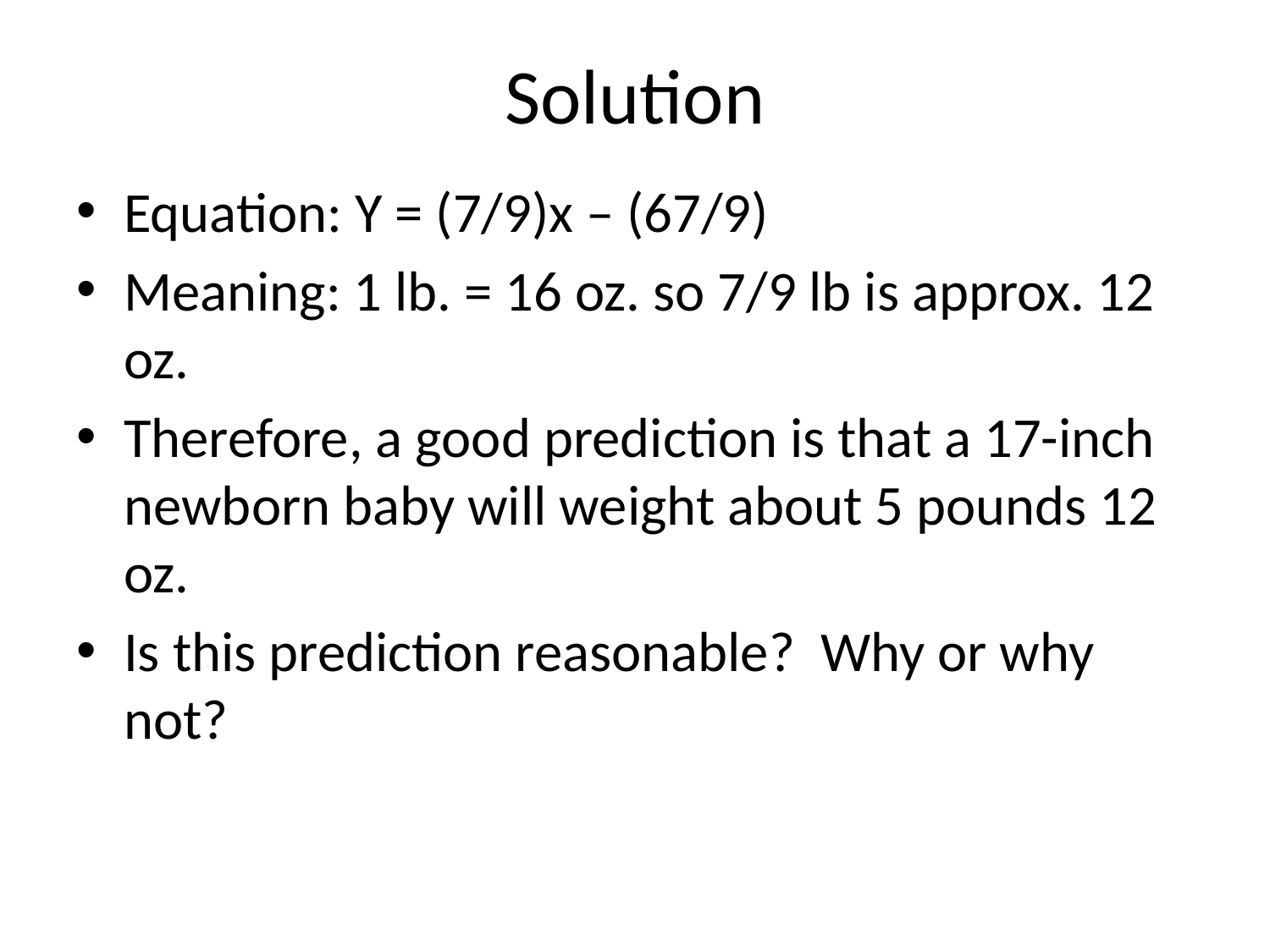

# Solution
Equation: Y = (7/9)x – (67/9)
Meaning: 1 lb. = 16 oz. so 7/9 lb is approx. 12 oz.
Therefore, a good prediction is that a 17-inch newborn baby will weight about 5 pounds 12 oz.
Is this prediction reasonable?  Why or why not?